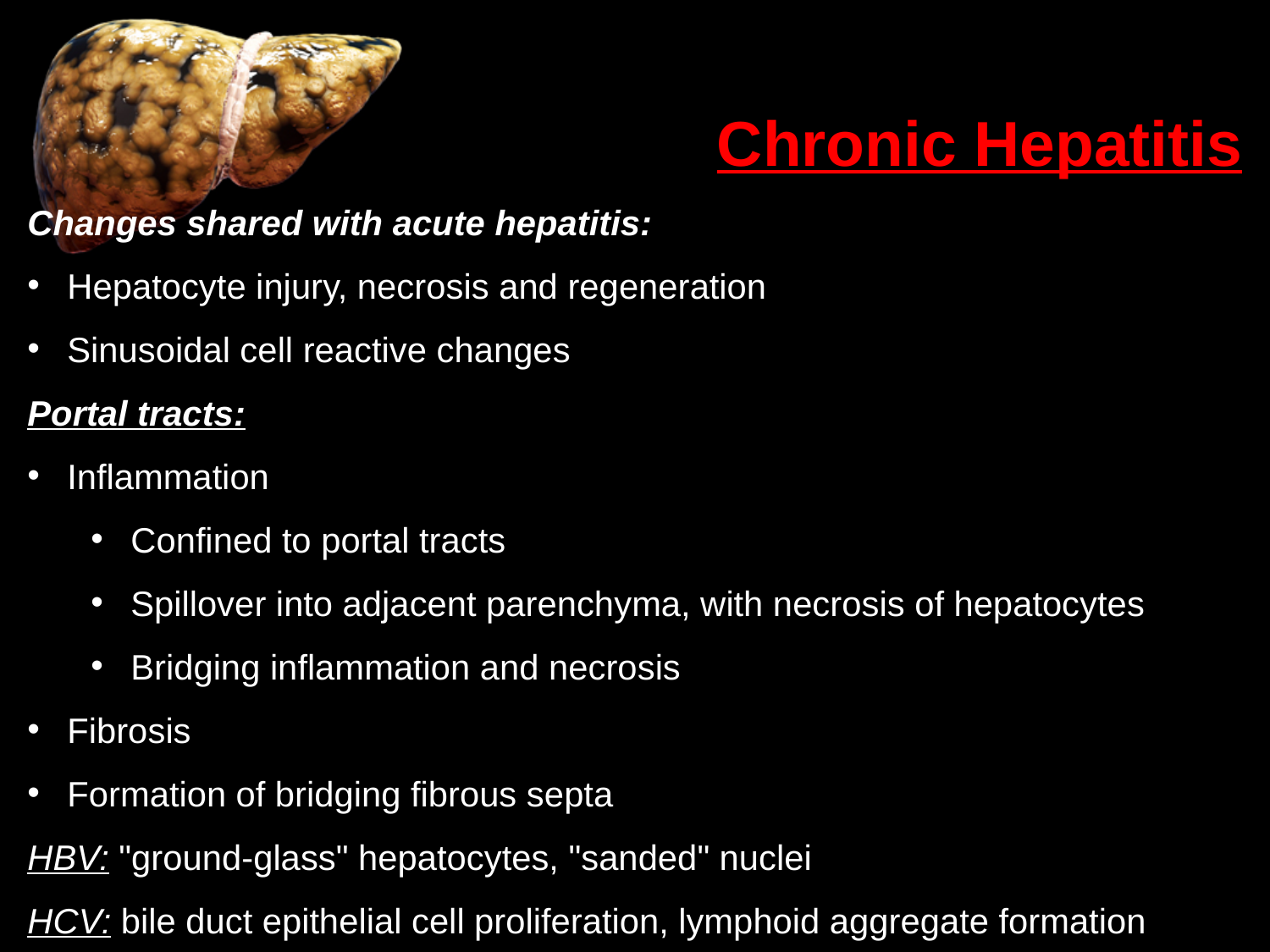

Chronic Hepatitis
Changes shared with acute hepatitis:
Hepatocyte injury, necrosis and regeneration
Sinusoidal cell reactive changes
Portal tracts:
Inflammation
Confined to portal tracts
Spillover into adjacent parenchyma, with necrosis of hepatocytes
Bridging inflammation and necrosis
Fibrosis
Formation of bridging fibrous septa
HBV: "ground-glass" hepatocytes, "sanded" nuclei
HCV: bile duct epithelial cell proliferation, lymphoid aggregate formation